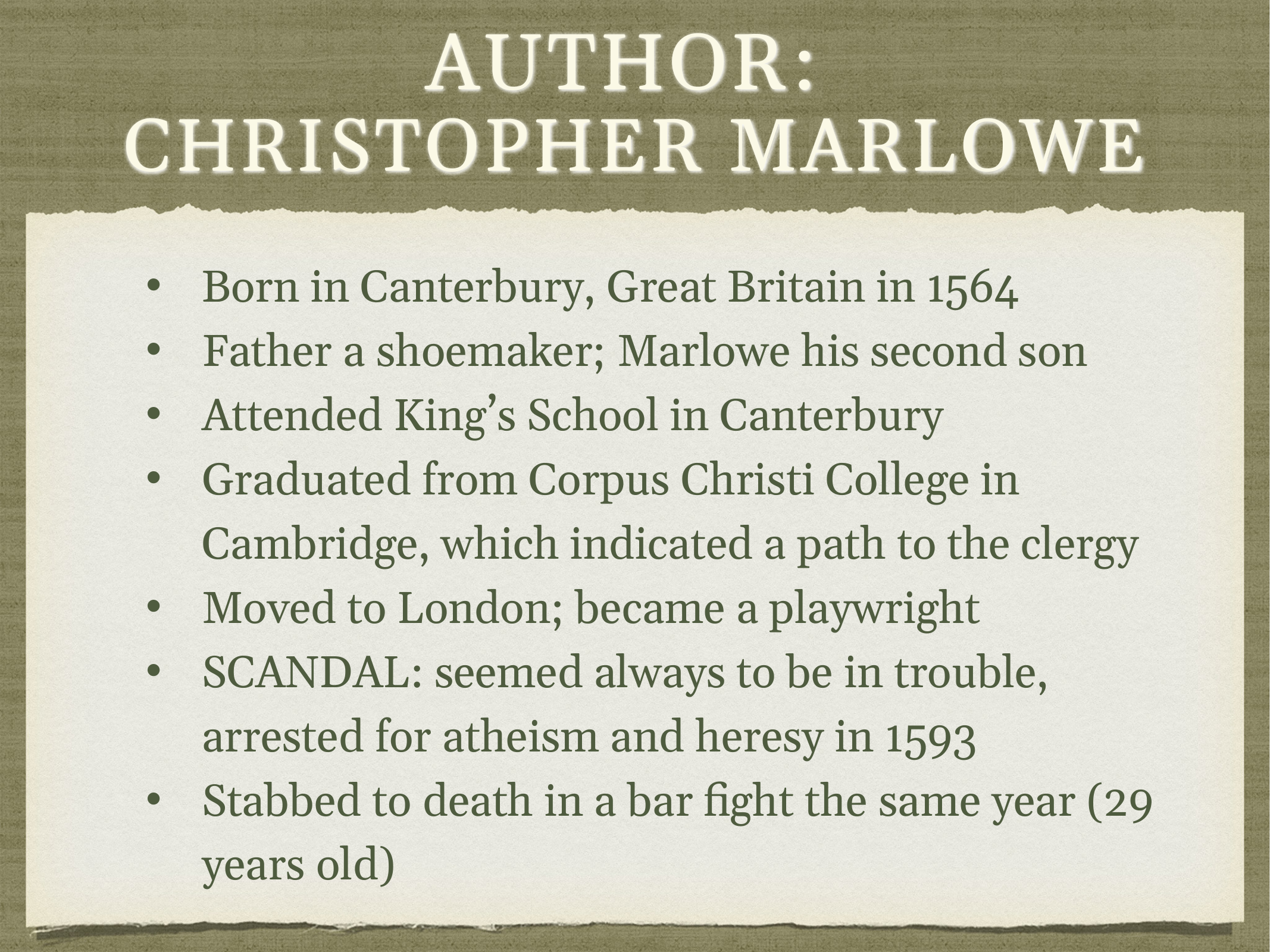

# Author: Christopher MARLOWE
Born in Canterbury, Great Britain in 1564
Father a shoemaker; Marlowe his second son
Attended King’s School in Canterbury
Graduated from Corpus Christi College in Cambridge, which indicated a path to the clergy
Moved to London; became a playwright
SCANDAL: seemed always to be in trouble, arrested for atheism and heresy in 1593
Stabbed to death in a bar fight the same year (29 years old)